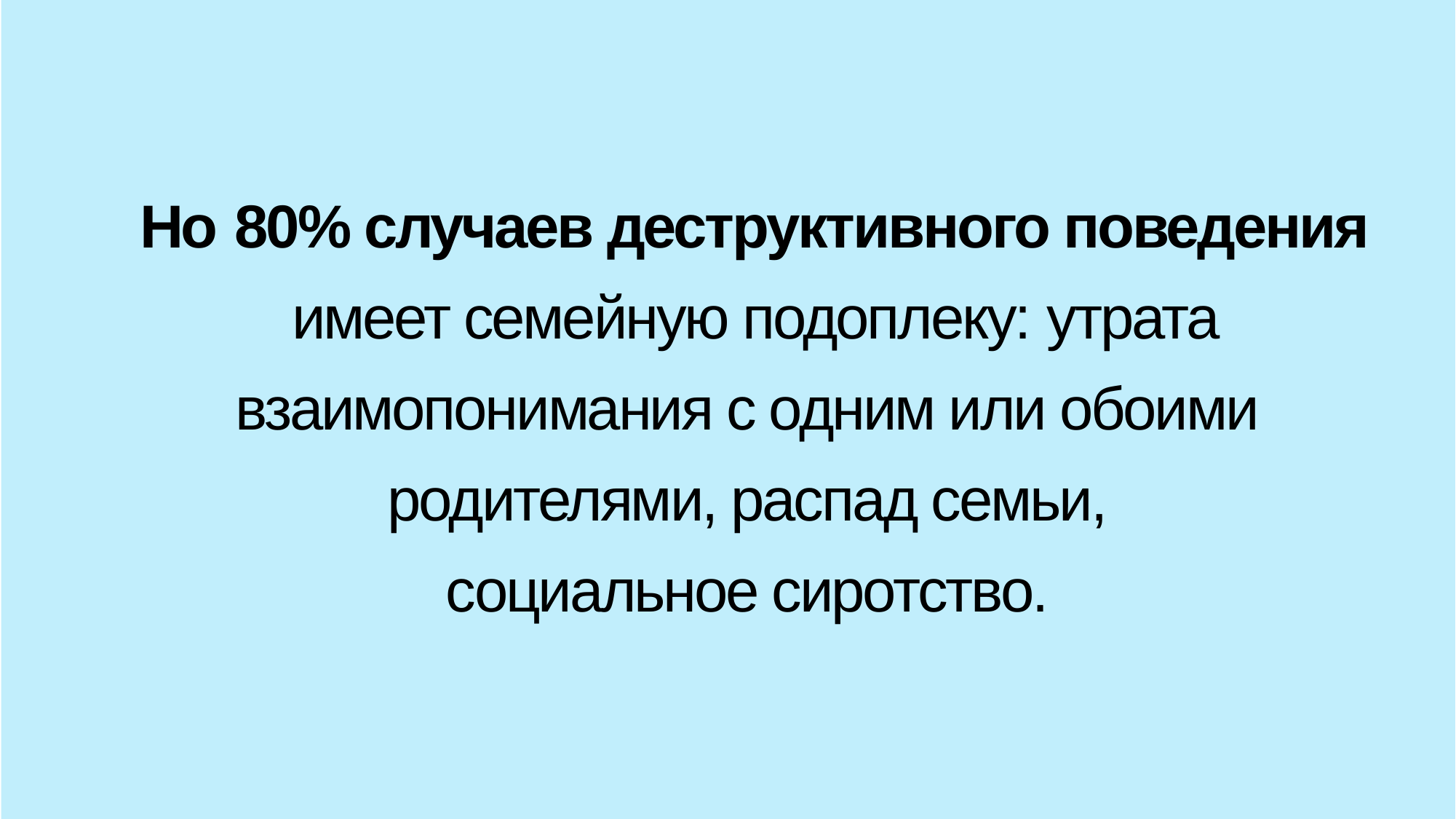

Но 80% случаев деструктивного поведения
 имеет семейную подоплеку: утрата
взаимопонимания с одним или обоими
родителями, распад семьи,
социальное сиротство.